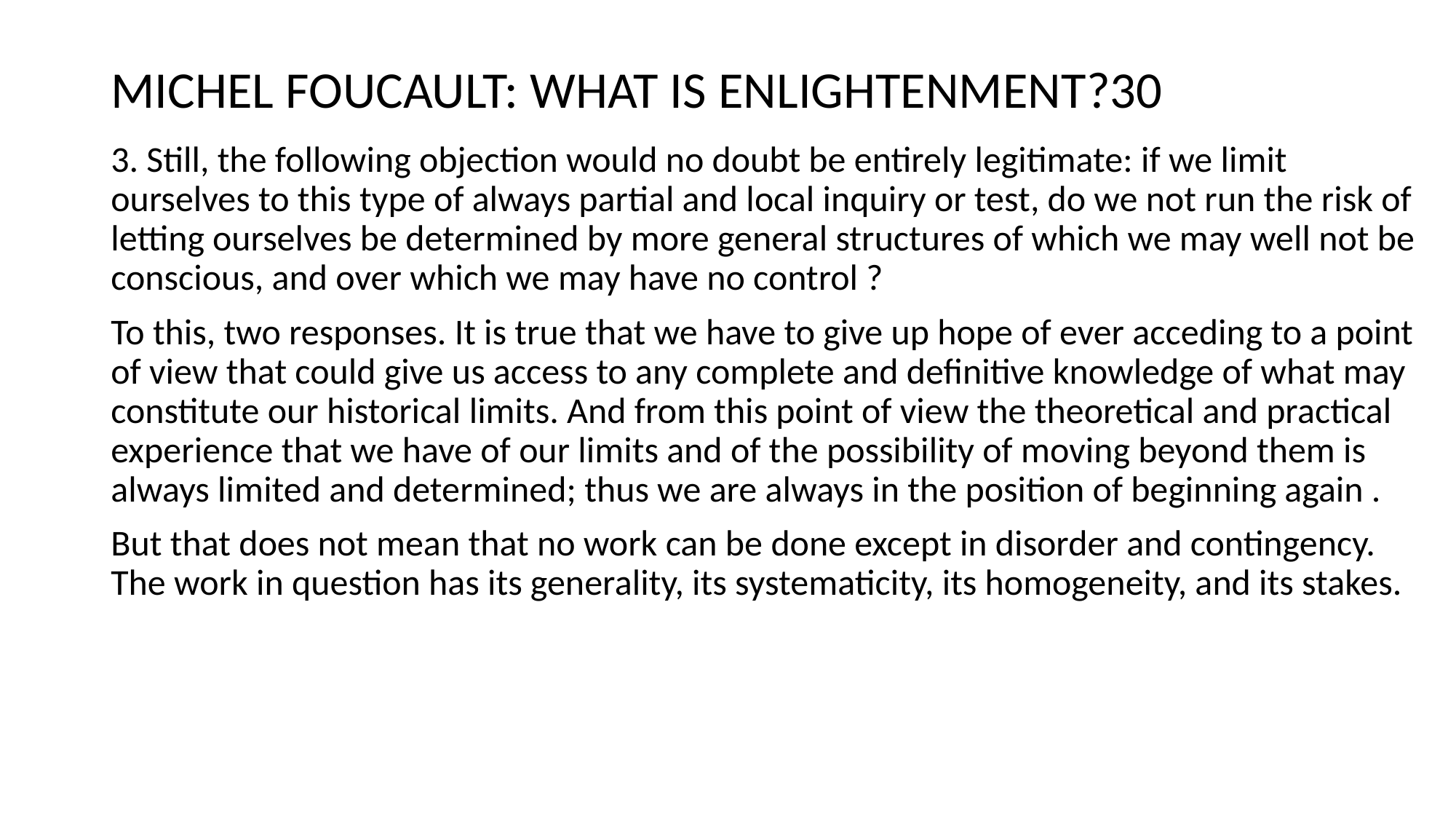

# MICHEL FOUCAULT: WHAT IS ENLIGHTENMENT?30
3. Still, the following objection would no doubt be entirely legitimate: if we limit ourselves to this type of always partial and local inquiry or test, do we not run the risk of letting ourselves be determined by more general structures of which we may well not be conscious, and over which we may have no control ?
To this, two responses. It is true that we have to give up hope of ever acceding to a point of view that could give us access to any complete and definitive knowledge of what may constitute our historical limits. And from this point of view the theoretical and practical experience that we have of our limits and of the possibility of moving beyond them is always limited and determined; thus we are always in the position of beginning again .
But that does not mean that no work can be done except in disorder and contingency. The work in question has its generality, its systematicity, its homogeneity, and its stakes.